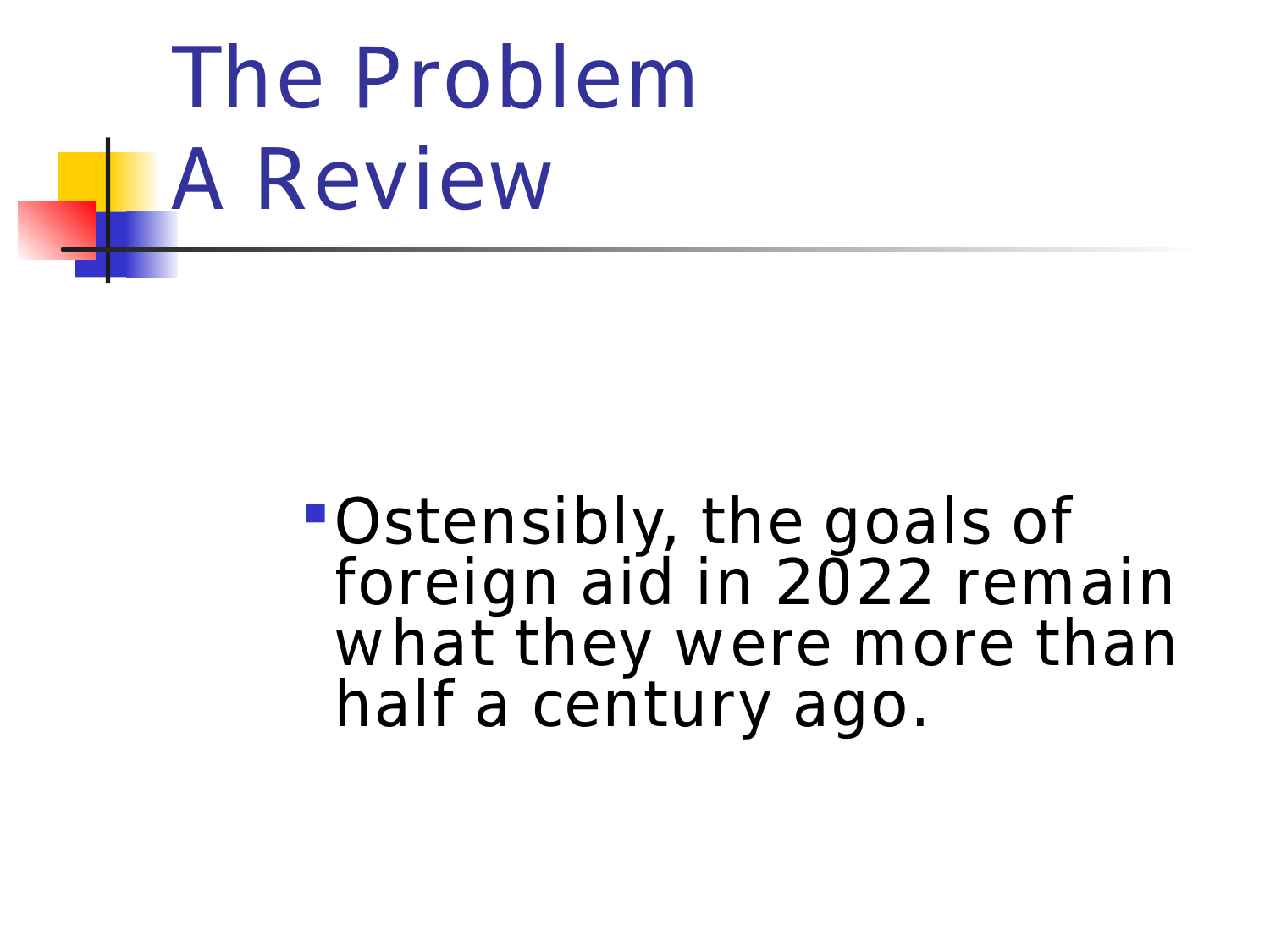

# The Problem A Review

Ostensibly, the goals of foreign aid in 2022 remain what they were more than half a century ago.